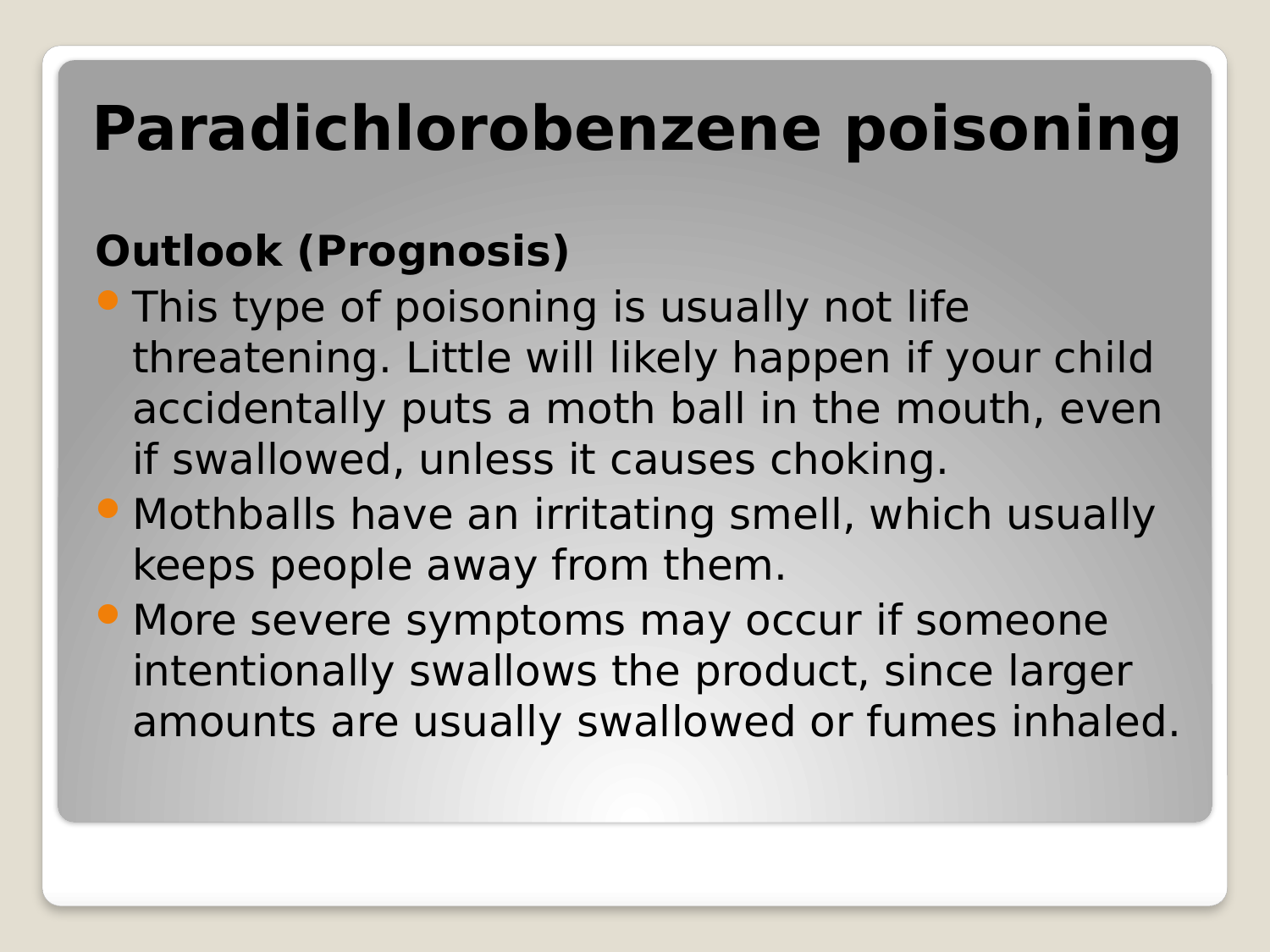

Paradichlorobenzene poisoning
Outlook (Prognosis)
This type of poisoning is usually not life threatening. Little will likely happen if your child accidentally puts a moth ball in the mouth, even if swallowed, unless it causes choking.
Mothballs have an irritating smell, which usually keeps people away from them.
More severe symptoms may occur if someone intentionally swallows the product, since larger amounts are usually swallowed or fumes inhaled.